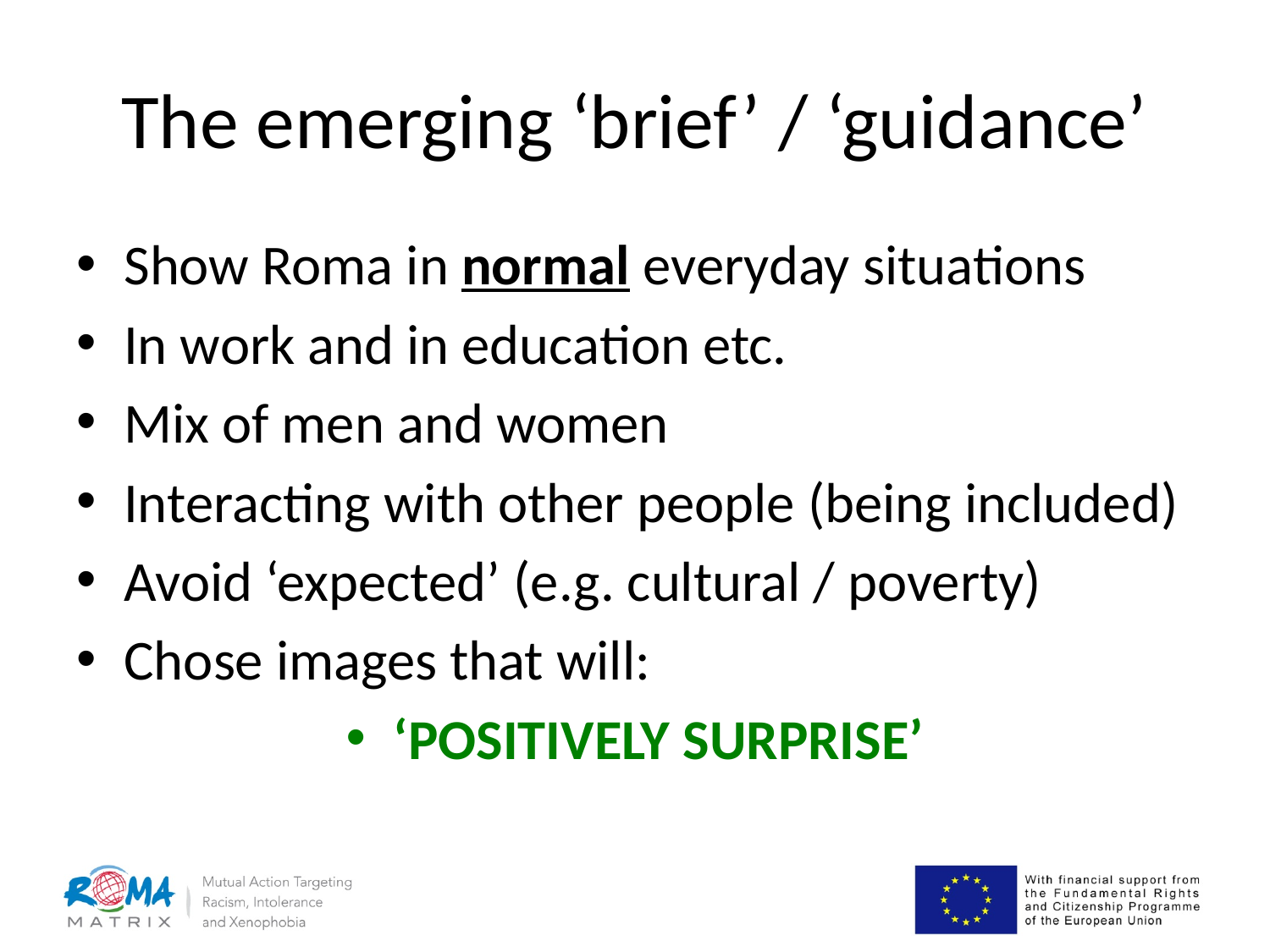

# The emerging ‘brief’ / ‘guidance’
Show Roma in normal everyday situations
In work and in education etc.
Mix of men and women
Interacting with other people (being included)
Avoid ‘expected’ (e.g. cultural / poverty)
Chose images that will:
‘POSITIVELY SURPRISE’